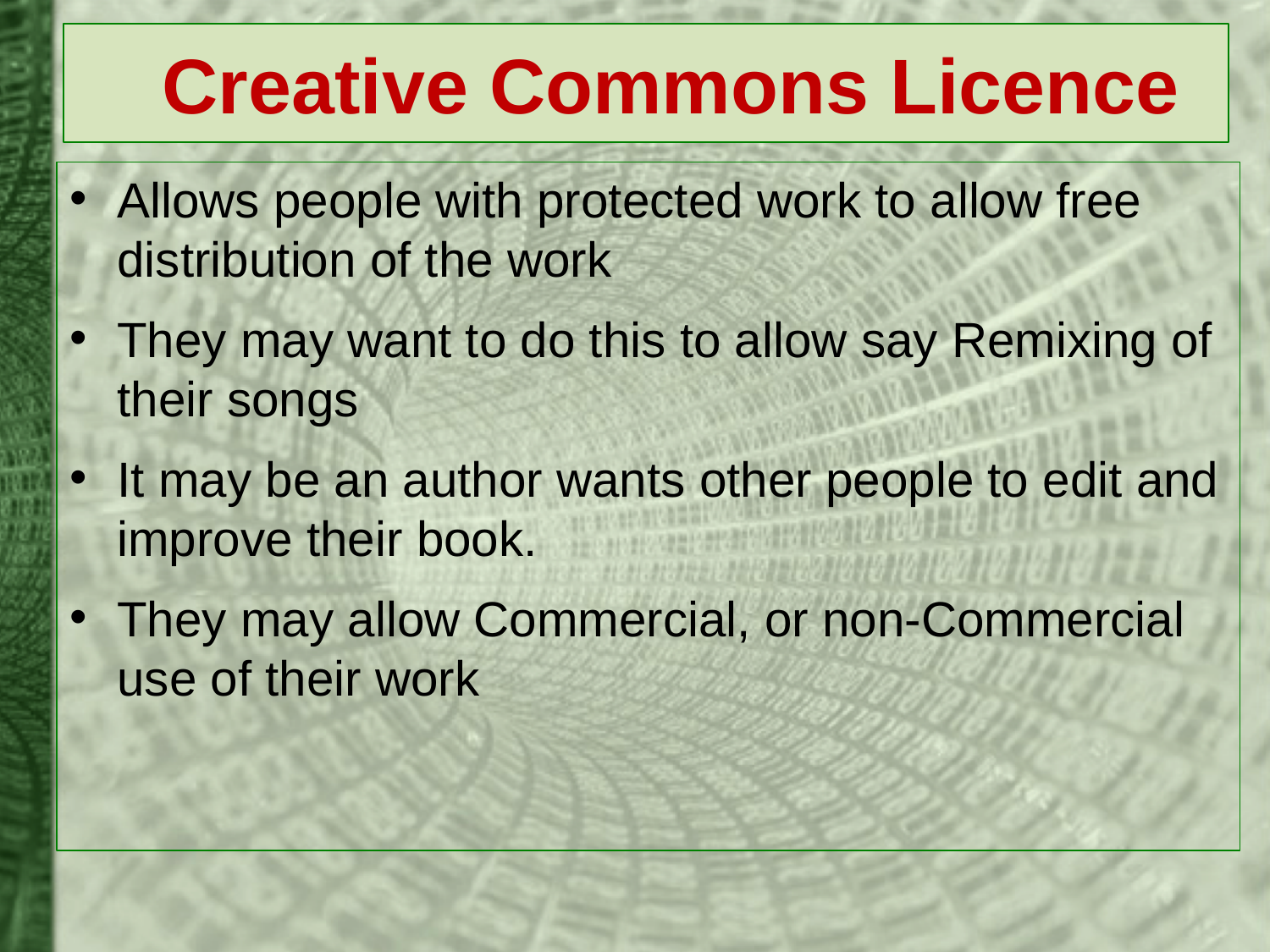

# Creative Commons Licence
Allows people with protected work to allow free distribution of the work
They may want to do this to allow say Remixing of their songs
It may be an author wants other people to edit and improve their book.
They may allow Commercial, or non-Commercial use of their work